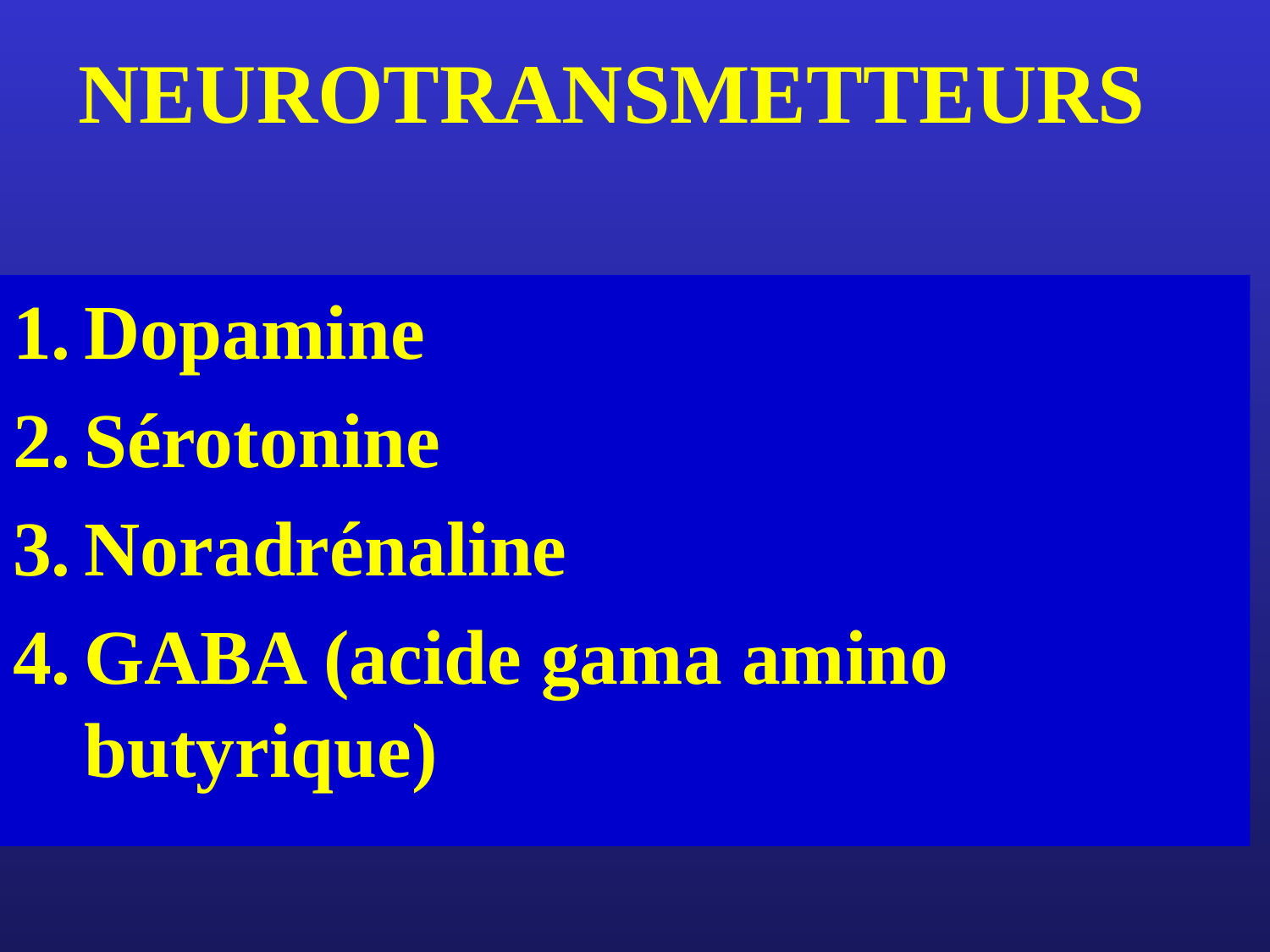

# NEUROTRANSMETTEURS
Dopamine
Sérotonine
Noradrénaline
GABA (acide gama amino butyrique)